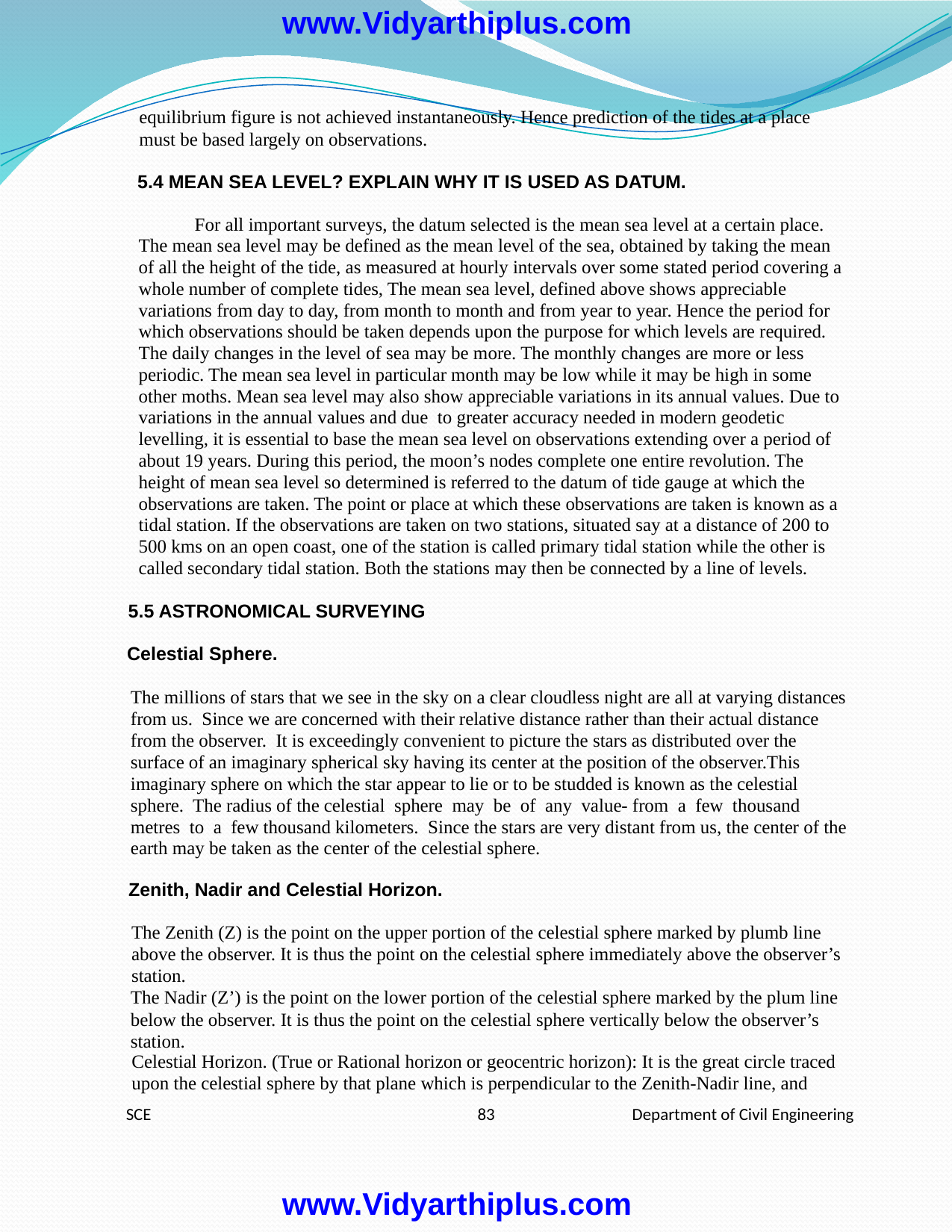

www.Vidyarthiplus.com

equilibrium figure is not achieved instantaneously. Hence prediction of the tides at a place
must be based largely on observations.

5.4 MEAN SEA LEVEL? EXPLAIN WHY IT IS USED AS DATUM.

For all important surveys, the datum selected is the mean sea level at a certain place.
The mean sea level may be defined as the mean level of the sea, obtained by taking the mean
of all the height of the tide, as measured at hourly intervals over some stated period covering a
whole number of complete tides, The mean sea level, defined above shows appreciable
variations from day to day, from month to month and from year to year. Hence the period for
which observations should be taken depends upon the purpose for which levels are required.
The daily changes in the level of sea may be more. The monthly changes are more or less
periodic. The mean sea level in particular month may be low while it may be high in some
other moths. Mean sea level may also show appreciable variations in its annual values. Due to
variations in the annual values and due  to greater accuracy needed in modern geodetic
levelling, it is essential to base the mean sea level on observations extending over a period of
about 19 years. During this period, the moon’s nodes complete one entire revolution. The
height of mean sea level so determined is referred to the datum of tide gauge at which the
observations are taken. The point or place at which these observations are taken is known as a
tidal station. If the observations are taken on two stations, situated say at a distance of 200 to
500 kms on an open coast, one of the station is called primary tidal station while the other is
called secondary tidal station. Both the stations may then be connected by a line of levels.

5.5 ASTRONOMICAL SURVEYING

Celestial Sphere.

The millions of stars that we see in the sky on a clear cloudless night are all at varying distances
from us.  Since we are concerned with their relative distance rather than their actual distance
from the observer.  It is exceedingly convenient to picture the stars as distributed over the
surface of an imaginary spherical sky having its center at the position of the observer.This
imaginary sphere on which the star appear to lie or to be studded is known as the celestial
sphere.  The radius of the celestial  sphere  may  be  of  any  value- from  a  few  thousand
metres  to  a  few thousand kilometers.  Since the stars are very distant from us, the center of the
earth may be taken as the center of the celestial sphere.

Zenith, Nadir and Celestial Horizon.

The Zenith (Z) is the point on the upper portion of the celestial sphere marked by plumb line
above the observer. It is thus the point on the celestial sphere immediately above the observer’s
station.

The Nadir (Z’) is the point on the lower portion of the celestial sphere marked by the plum line
below the observer. It is thus the point on the celestial sphere vertically below the observer’s
station.

Celestial Horizon. (True or Rational horizon or geocentric horizon): It is the great circle traced
upon the celestial sphere by that plane which is perpendicular to the Zenith-Nadir line, and

SCE

83

Department of Civil Engineering

www.Vidyarthiplus.com